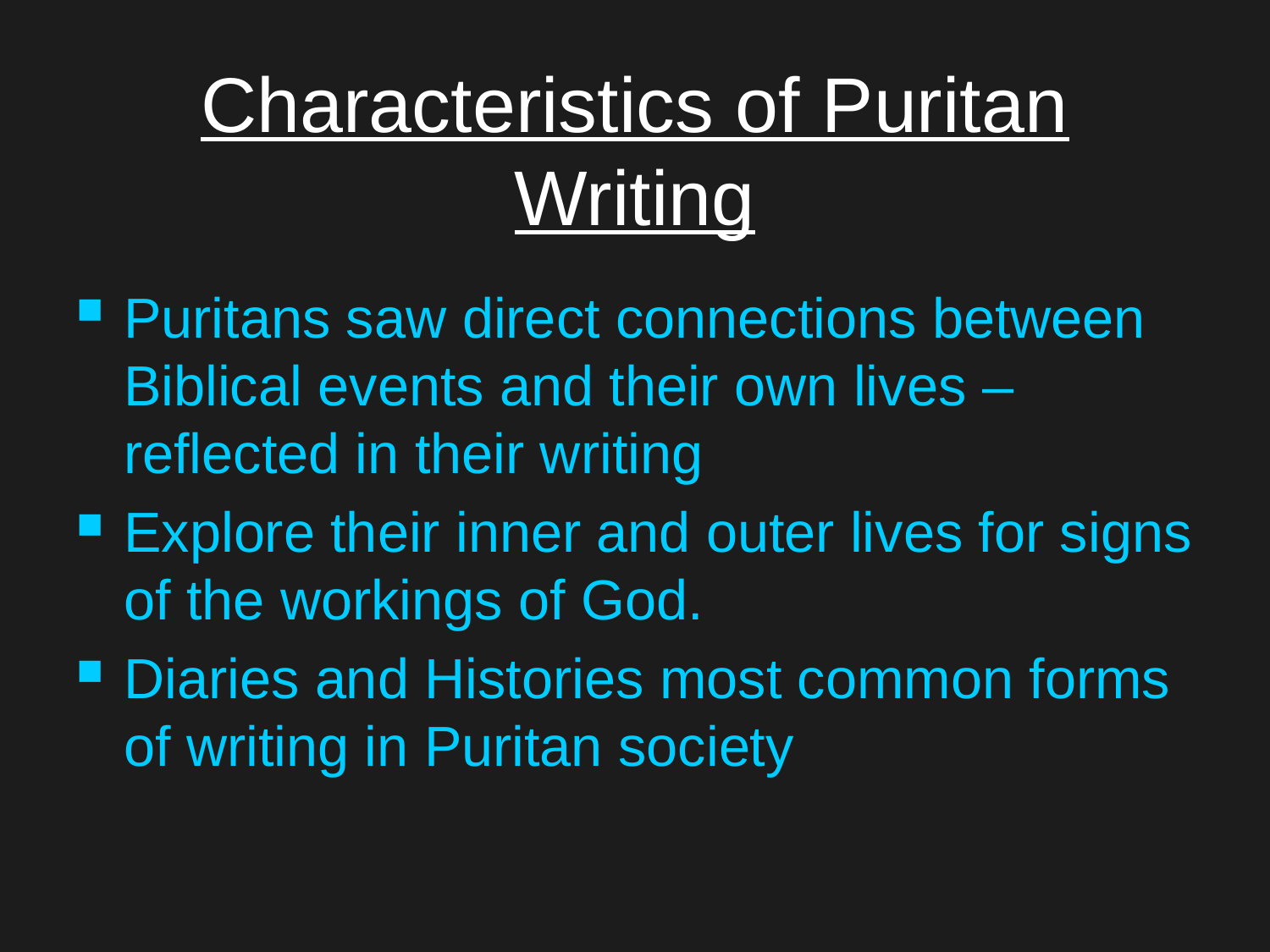

# Characteristics of Puritan Writing
Puritans saw direct connections between Biblical events and their own lives – reflected in their writing
Explore their inner and outer lives for signs of the workings of God.
Diaries and Histories most common forms of writing in Puritan society